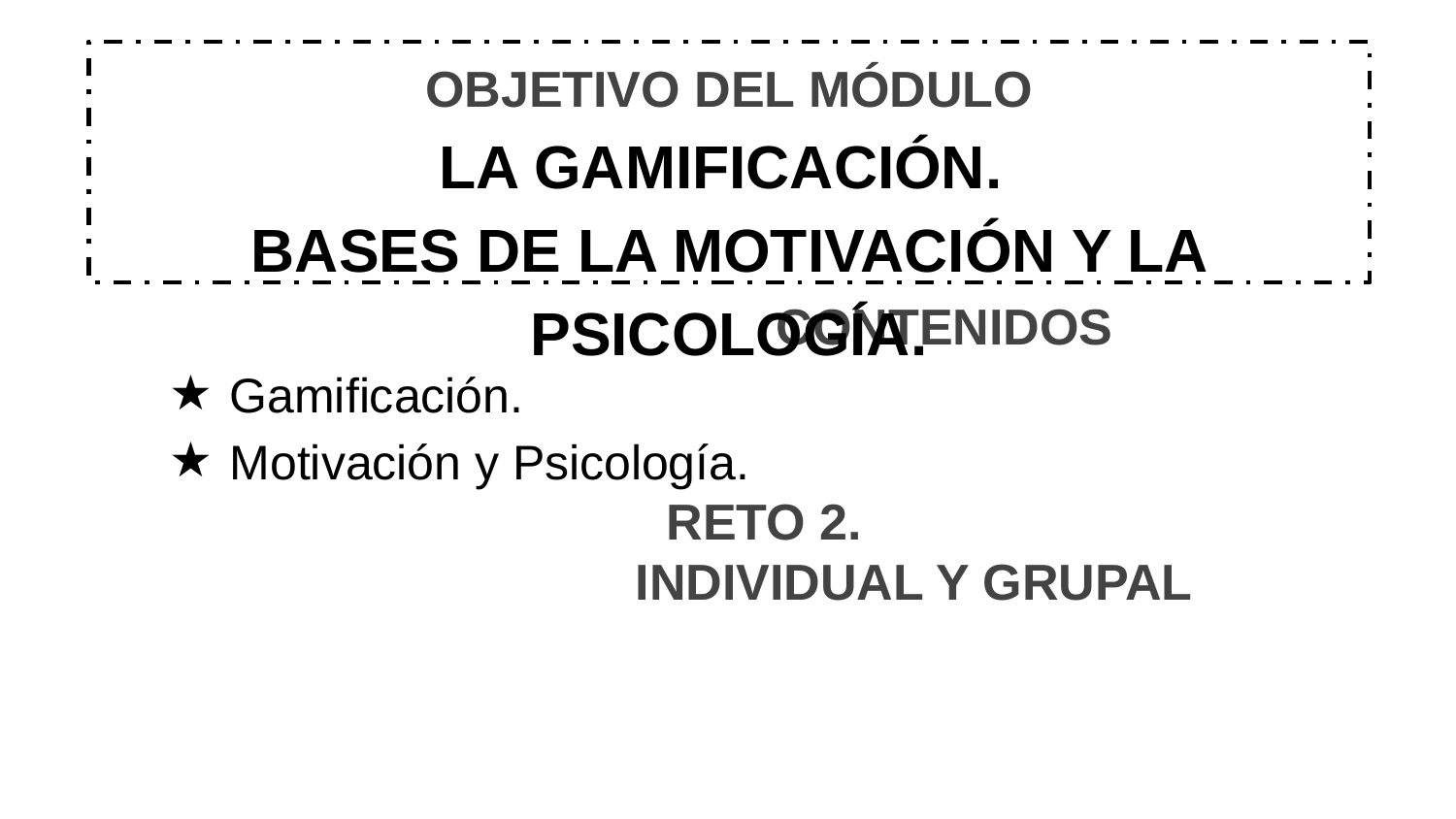

OBJETIVO DEL MÓDULO
LA GAMIFICACIÓN.
BASES DE LA MOTIVACIÓN Y LA PSICOLOGÍA.
                                            CONTENIDOS
Gamificación.
Motivación y Psicología.
RETO 2.
                                  INDIVIDUAL Y GRUPAL